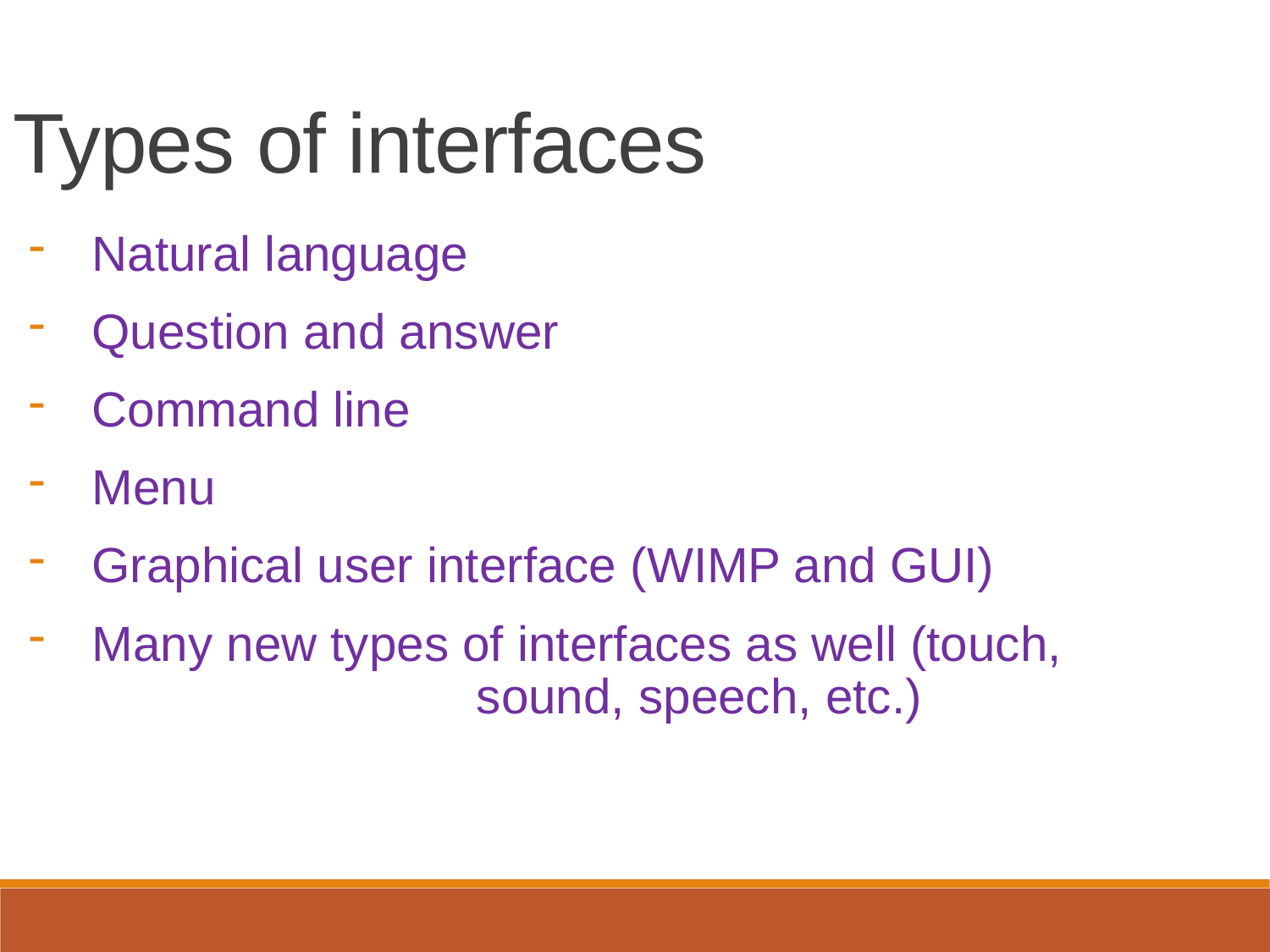

Types of interfaces
Natural language
Question and answer
Command line
Menu
Graphical user interface (WIMP and GUI)
Many new types of interfaces as well (touch,                                  sound, speech, etc.)